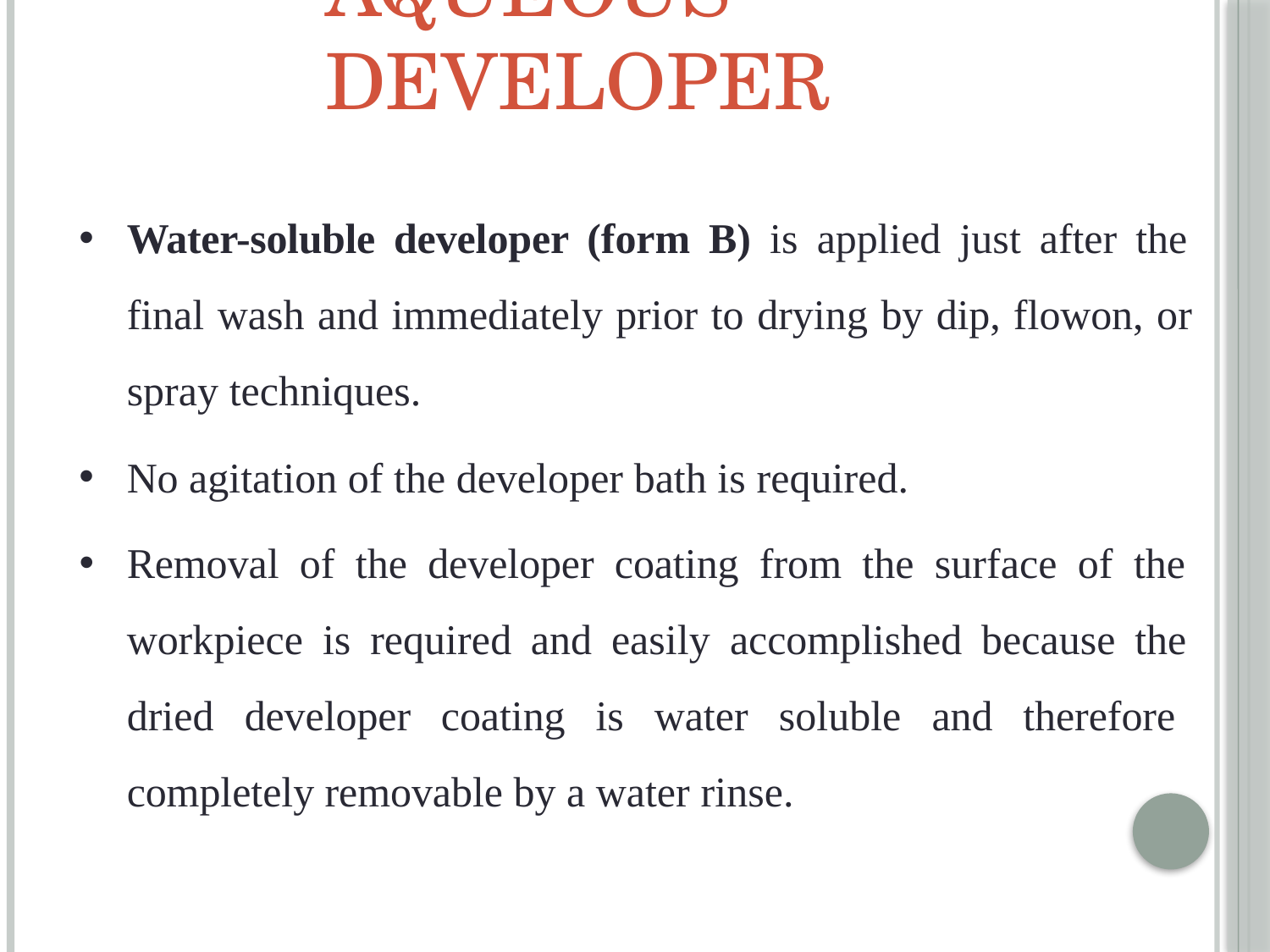

# Aqueous Developer
Water-soluble developer (form B) is applied just after the  final wash and immediately prior to drying by dip, flowon, or  spray techniques.
No agitation of the developer bath is required.
Removal of the developer coating from the surface of the  workpiece is required and easily accomplished because the  dried developer coating is water soluble and therefore  completely removable by a water rinse.